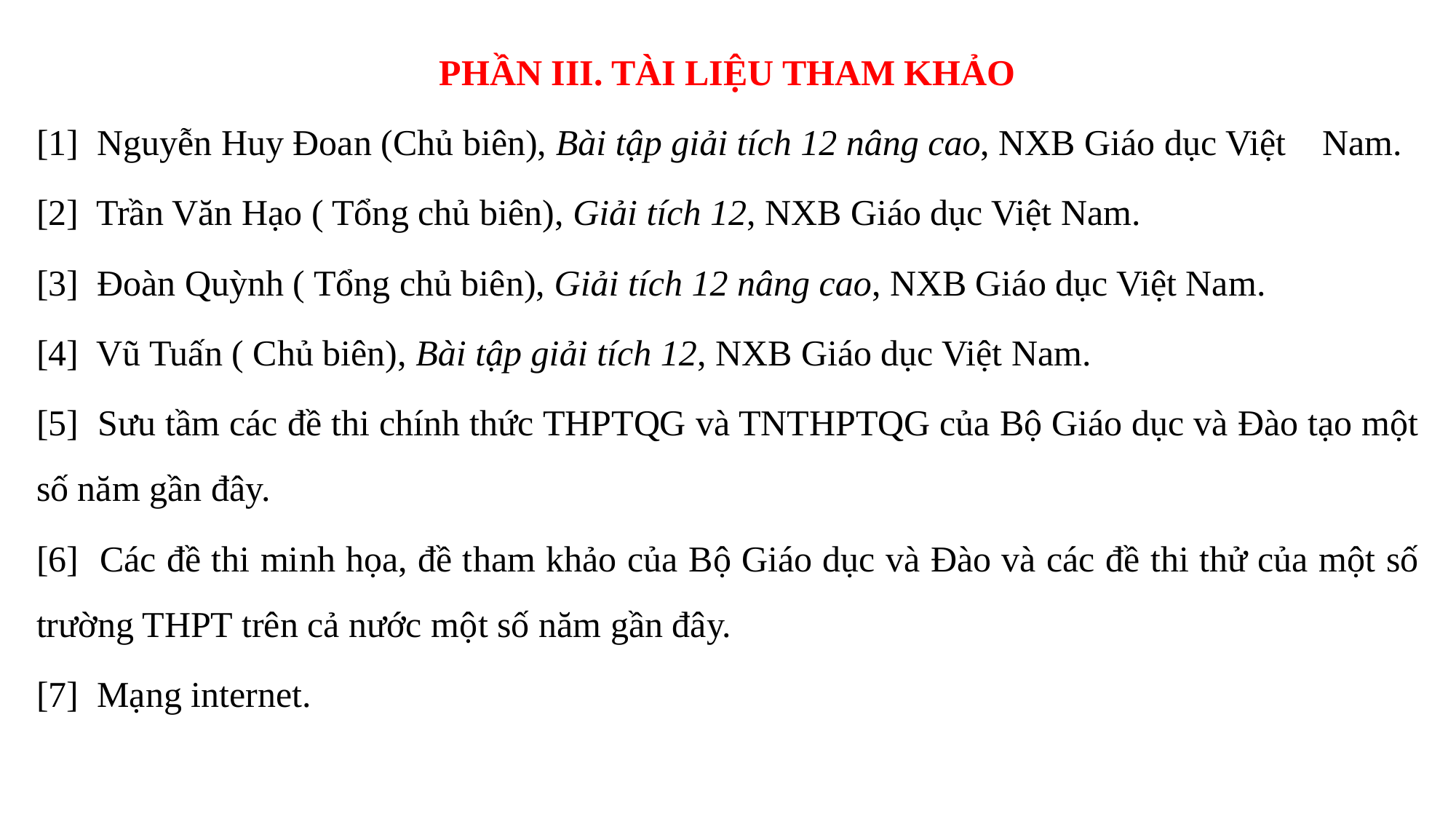

PHẦN III. TÀI LIỆU THAM KHẢO
[1]  Nguyễn Huy Đoan (Chủ biên), Bài tập giải tích 12 nâng cao, NXB Giáo dục Việt    Nam.
[2]  Trần Văn Hạo ( Tổng chủ biên), Giải tích 12, NXB Giáo dục Việt Nam.
[3]  Đoàn Quỳnh ( Tổng chủ biên), Giải tích 12 nâng cao, NXB Giáo dục Việt Nam.
[4]  Vũ Tuấn ( Chủ biên), Bài tập giải tích 12, NXB Giáo dục Việt Nam.
[5]  Sưu tầm các đề thi chính thức THPTQG và TNTHPTQG của Bộ Giáo dục và Đào tạo một số năm gần đây.
[6]  Các đề thi minh họa, đề tham khảo của Bộ Giáo dục và Đào và các đề thi thử của một số trường THPT trên cả nước một số năm gần đây.
[7]  Mạng internet.